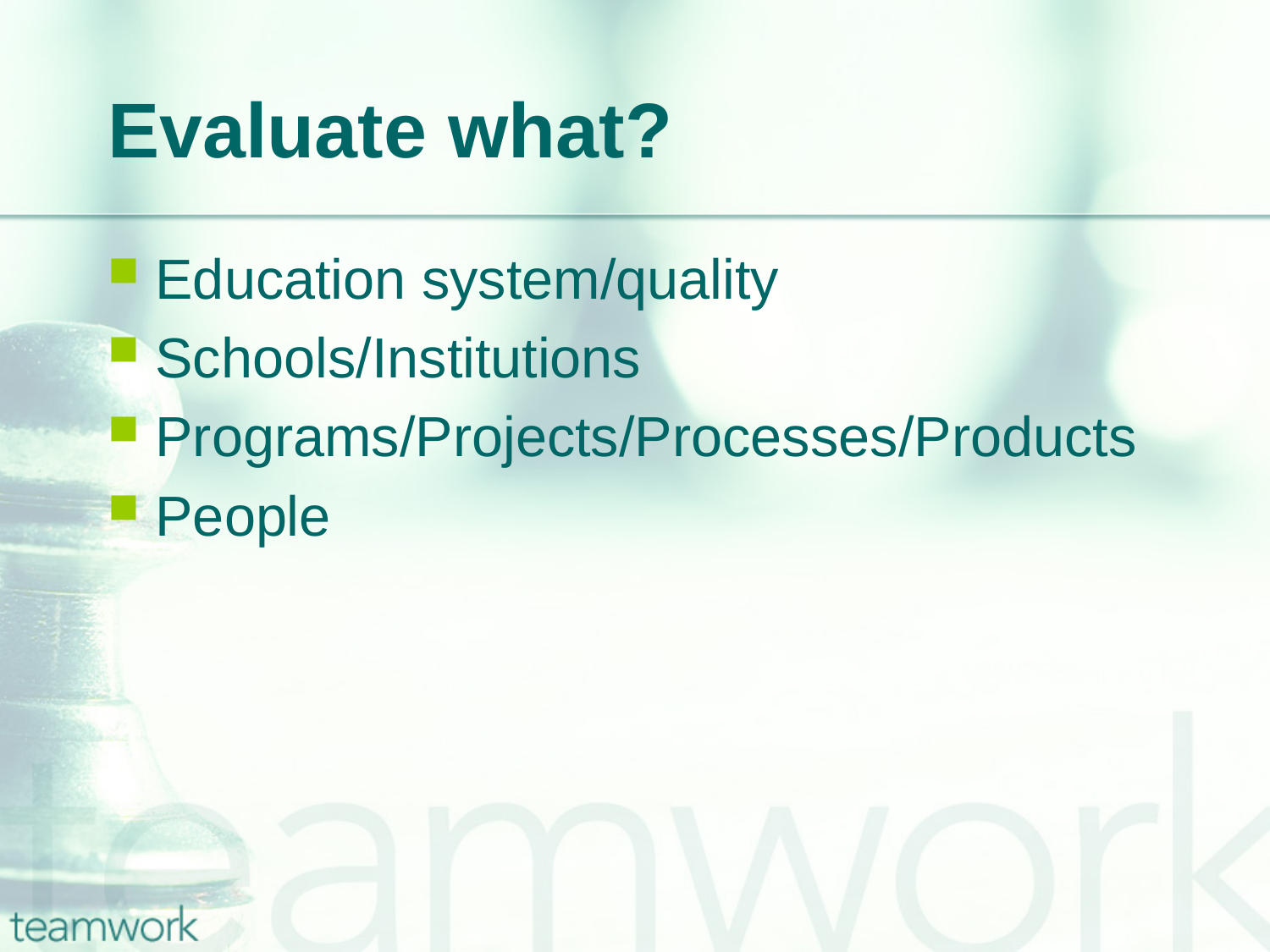

# Evaluate what?
Education system/quality
Schools/Institutions
Programs/Projects/Processes/Products
People